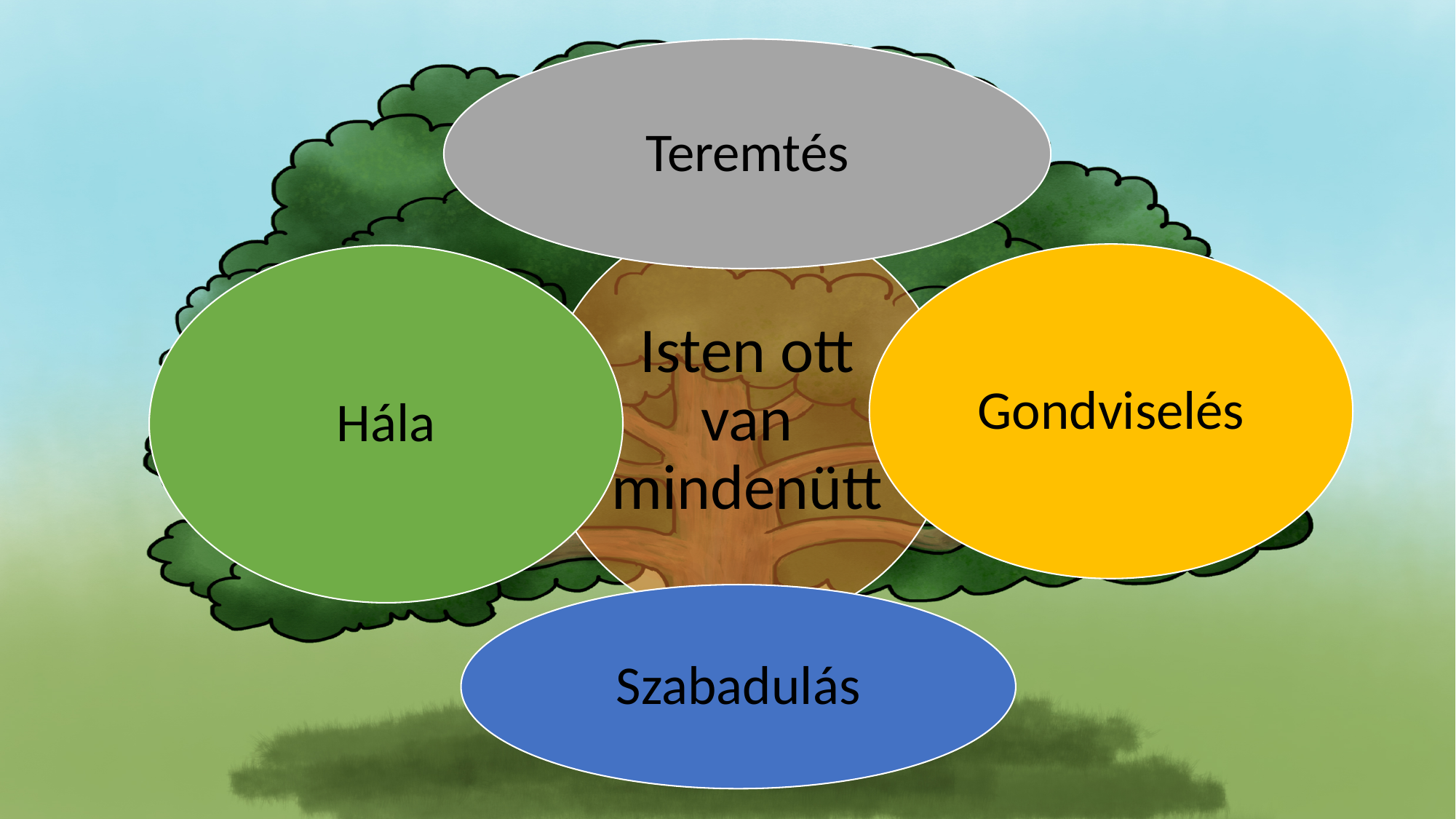

Isten ott van mindenütt
Teremtés
Gondviselés
Szabadulás
Hála